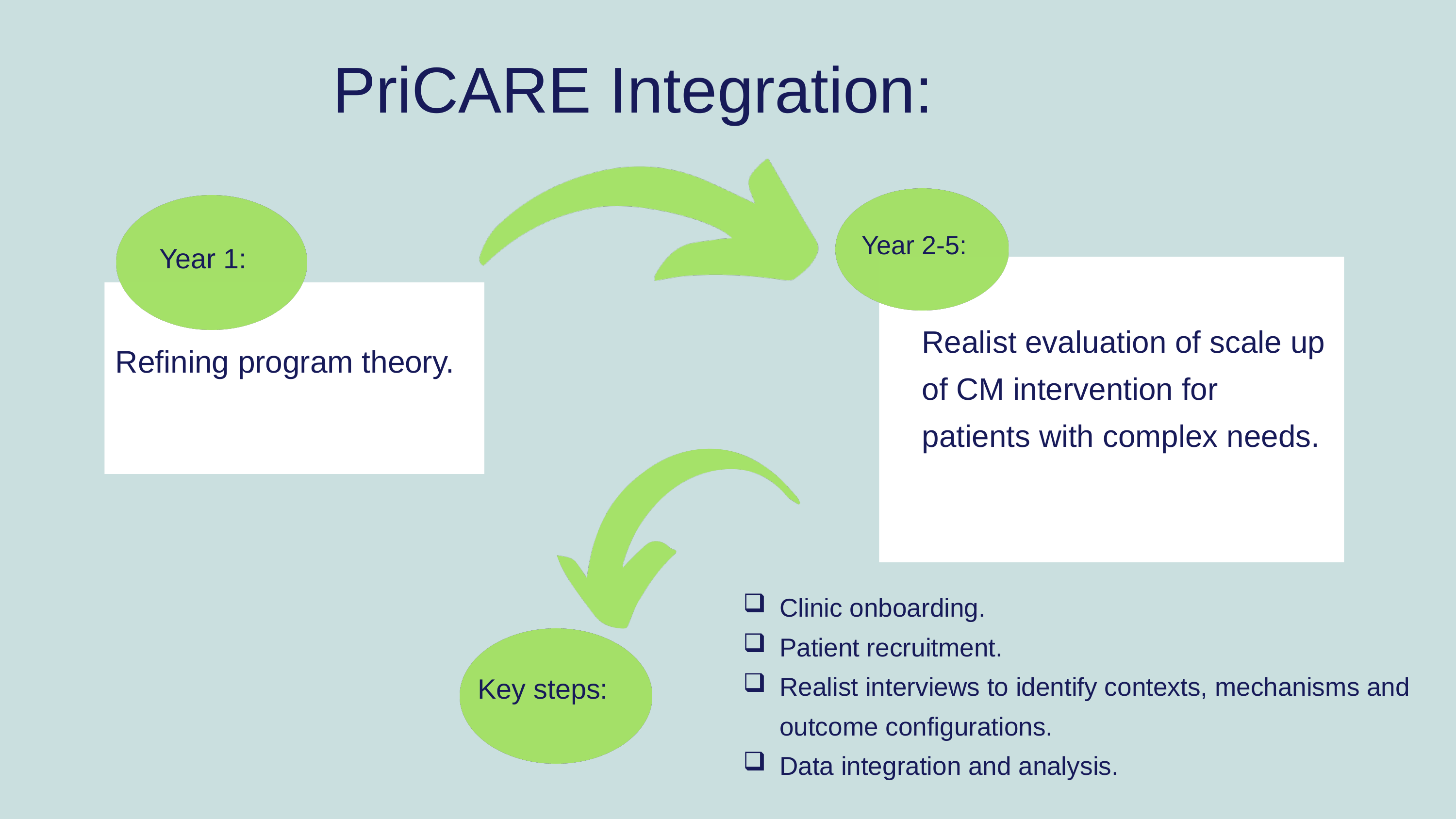

PriCARE Integration:

Year 2-5:

Year 1:

.

Realist evaluation of scale up of CM intervention for patients with complex needs.

Refining program theory.

Key steps:

Clinic onboarding.
Patient recruitment.
Realist interviews to identify contexts, mechanisms and outcome configurations.
Data integration and analysis.